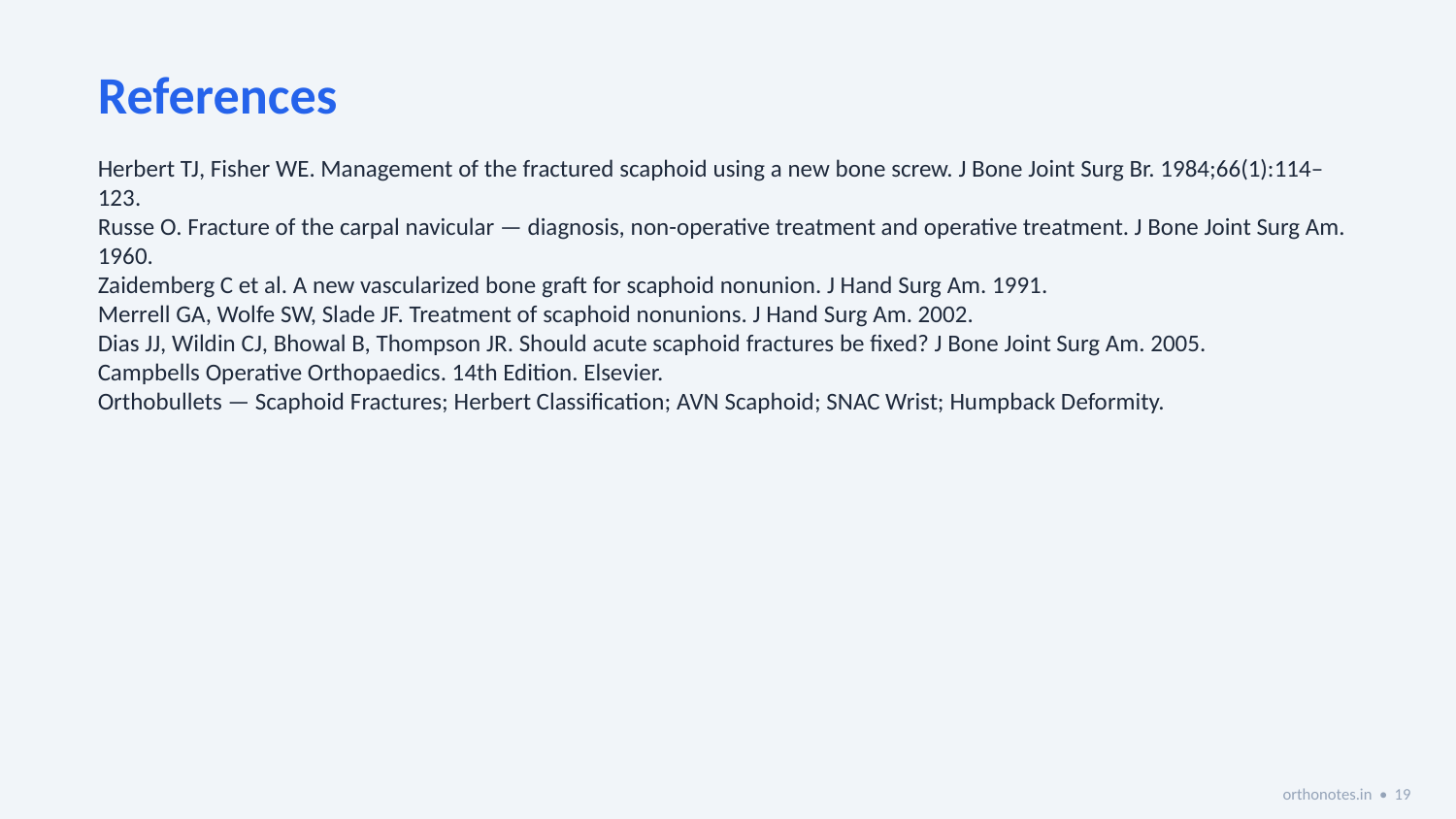

References
Herbert TJ, Fisher WE. Management of the fractured scaphoid using a new bone screw. J Bone Joint Surg Br. 1984;66(1):114–123.
Russe O. Fracture of the carpal navicular — diagnosis, non-operative treatment and operative treatment. J Bone Joint Surg Am. 1960.
Zaidemberg C et al. A new vascularized bone graft for scaphoid nonunion. J Hand Surg Am. 1991.
Merrell GA, Wolfe SW, Slade JF. Treatment of scaphoid nonunions. J Hand Surg Am. 2002.
Dias JJ, Wildin CJ, Bhowal B, Thompson JR. Should acute scaphoid fractures be fixed? J Bone Joint Surg Am. 2005.
Campbells Operative Orthopaedics. 14th Edition. Elsevier.
Orthobullets — Scaphoid Fractures; Herbert Classification; AVN Scaphoid; SNAC Wrist; Humpback Deformity.
orthonotes.in  •  19